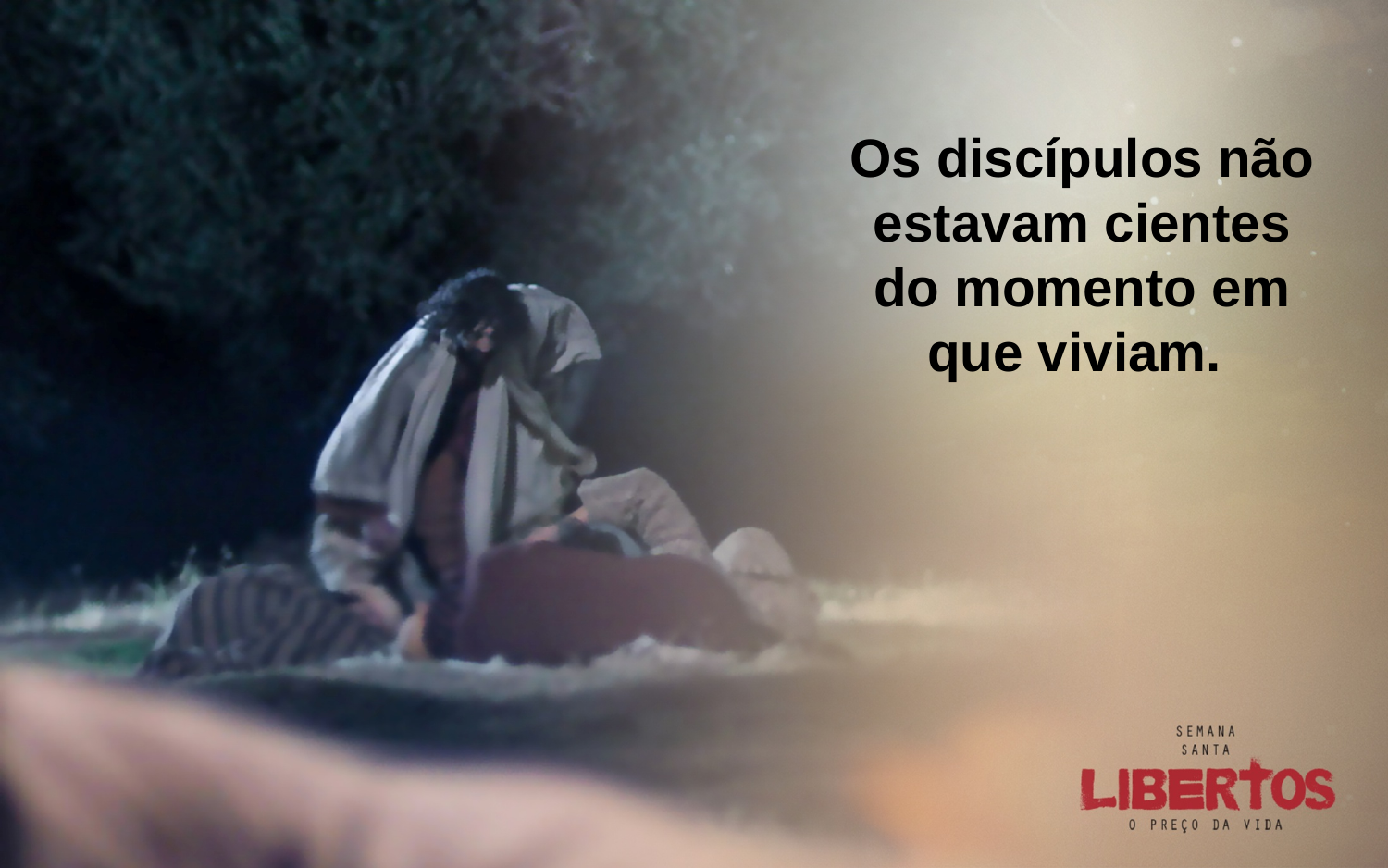

Os discípulos não estavam cientes do momento em que viviam.